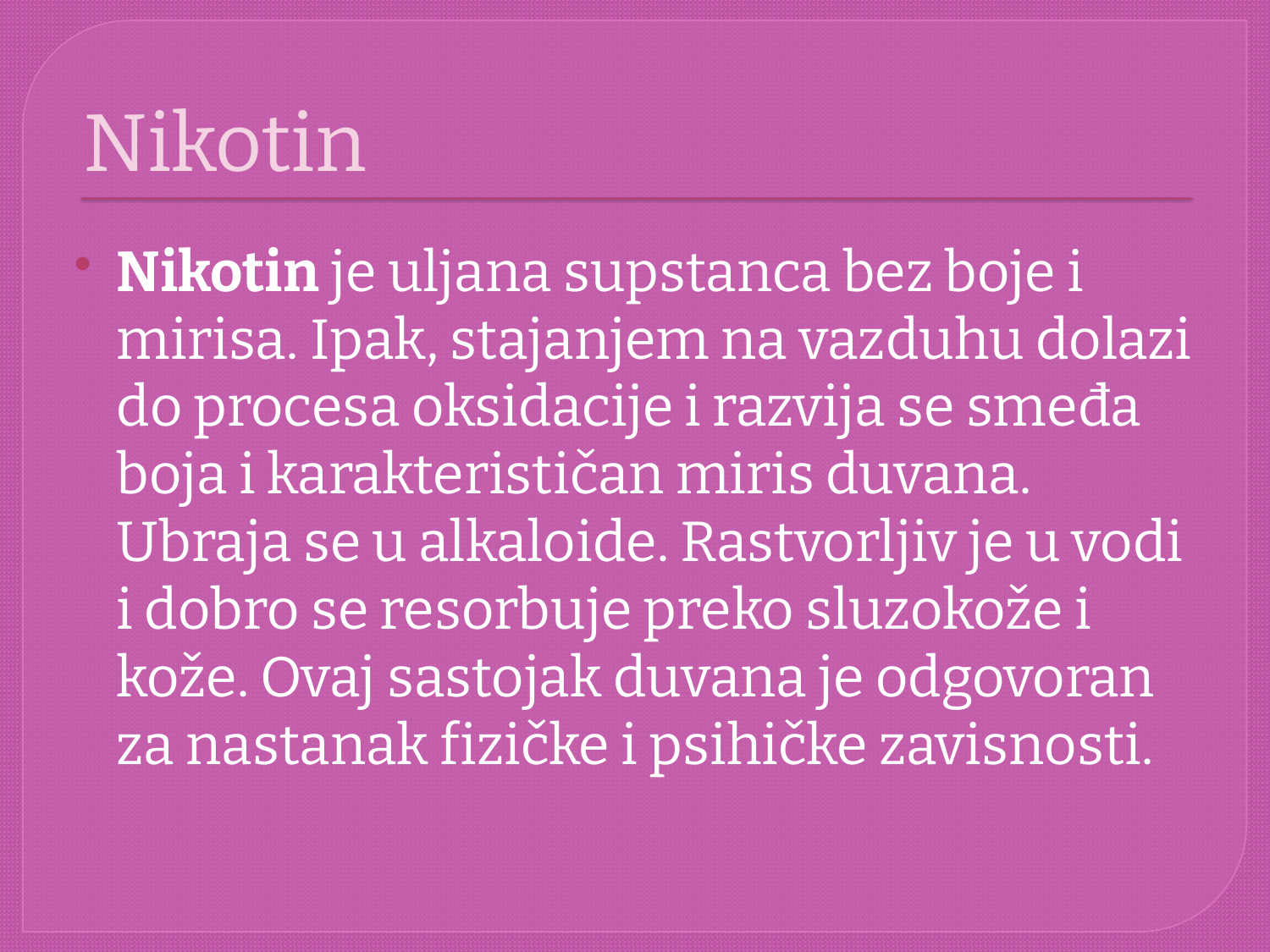

# Nikotin
Nikotin je uljana supstanca bez boje i mirisa. Ipak, stajanjem na vazduhu dolazi do procesa oksidacije i razvija se smeđa boja i karakterističan miris duvana. Ubraja se u alkaloide. Rastvorljiv je u vodi i dobro se resorbuje preko sluzokože i kože. Ovaj sastojak duvana je odgovoran za nastanak fizičke i psihičke zavisnosti.